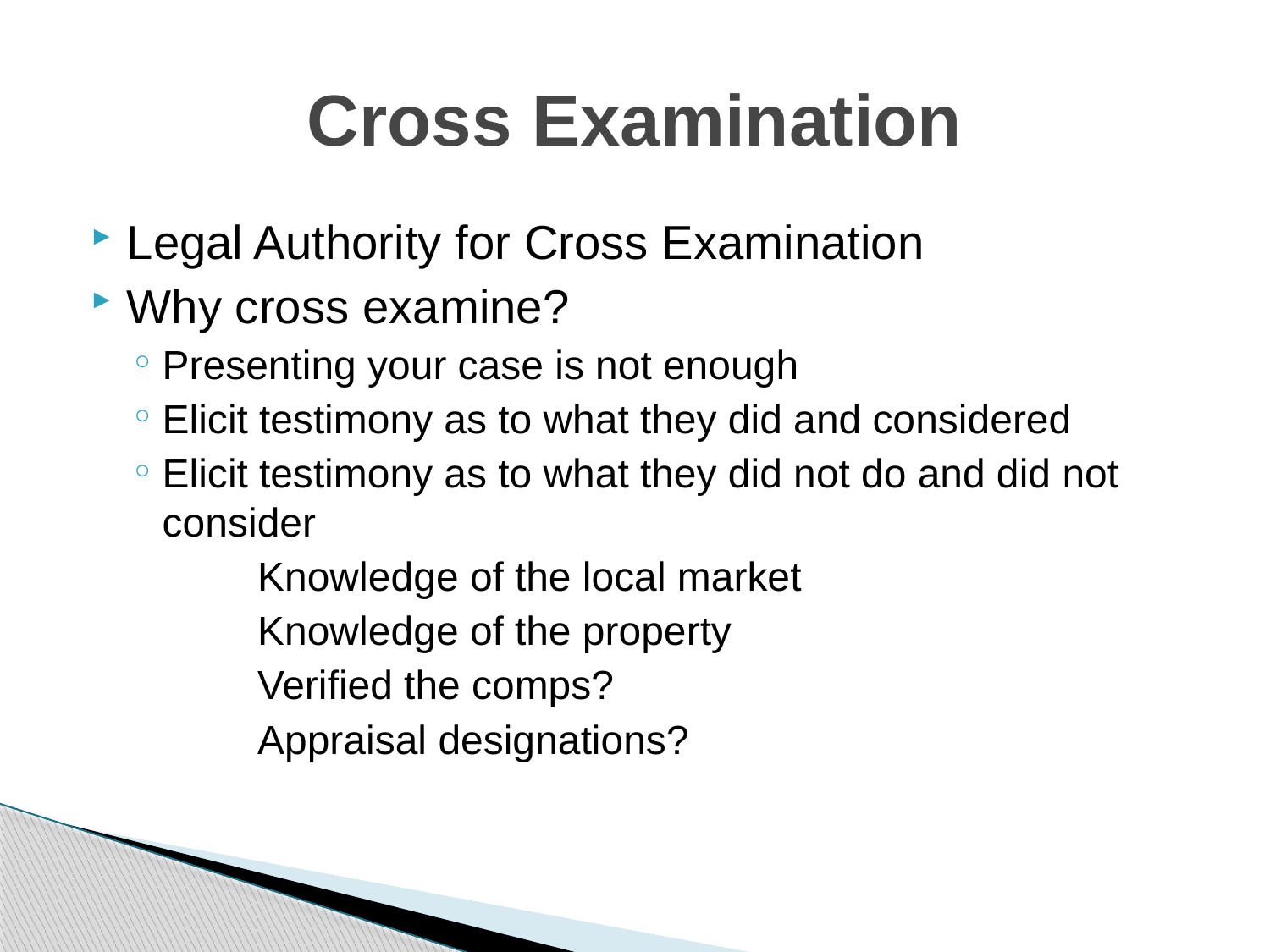

# Cross Examination
Legal Authority for Cross Examination
Why cross examine?
Presenting your case is not enough
Elicit testimony as to what they did and considered
Elicit testimony as to what they did not do and did not consider
	Knowledge of the local market
	Knowledge of the property
	Verified the comps?
	Appraisal designations?